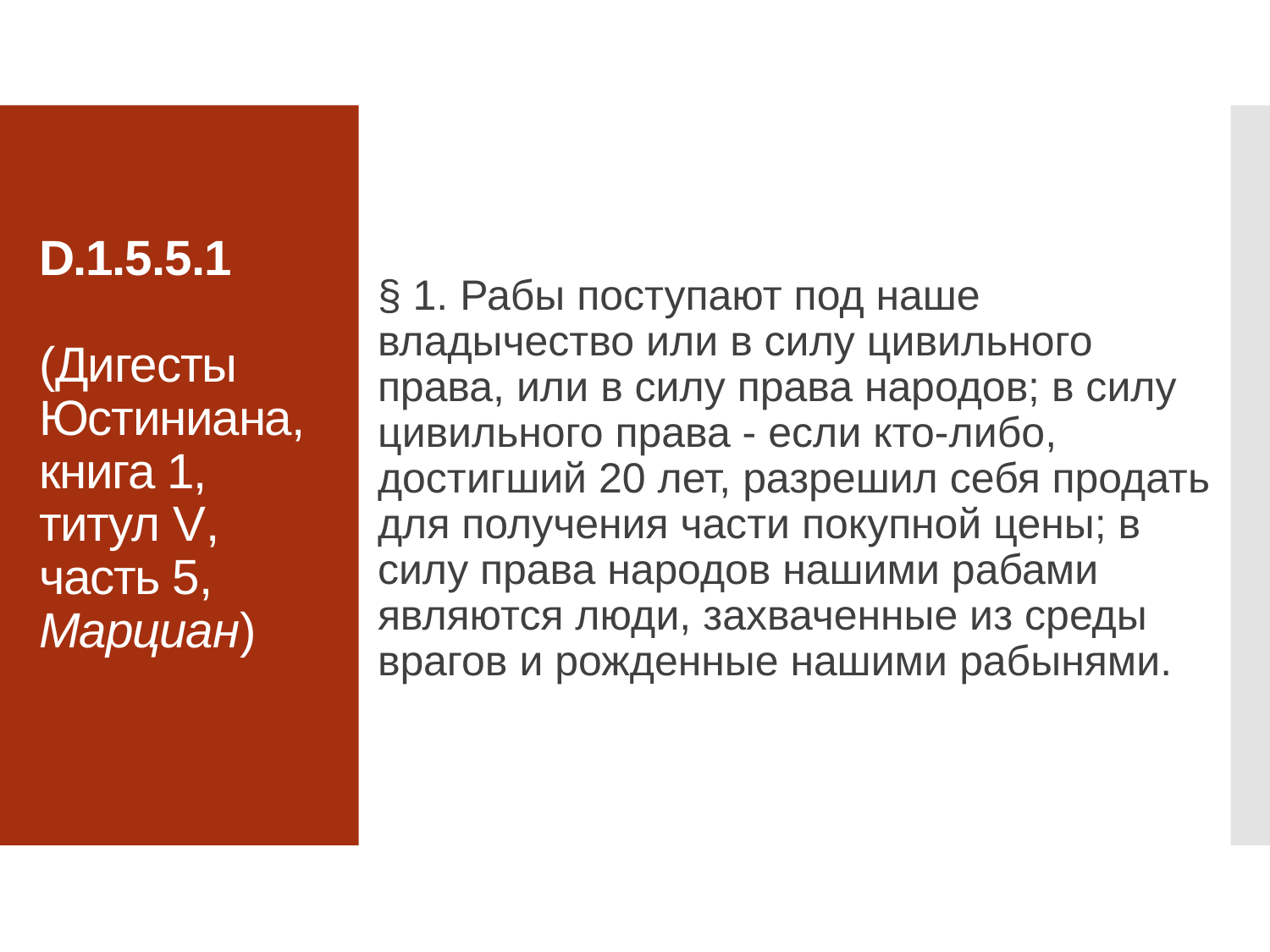

§ 1. Рабы поступают под наше владычество или в силу цивильного права, или в силу права народов; в силу цивильного права - если кто-либо, достигший 20 лет, разрешил себя продать для получения части покупной цены; в силу права народов нашими рабами являются лю­ди, захваченные из среды врагов и рожденные нашими рабынями.
# D.1.5.5.1 (Дигесты Юстиниана, книга 1, титул V, часть 5, Марциан)